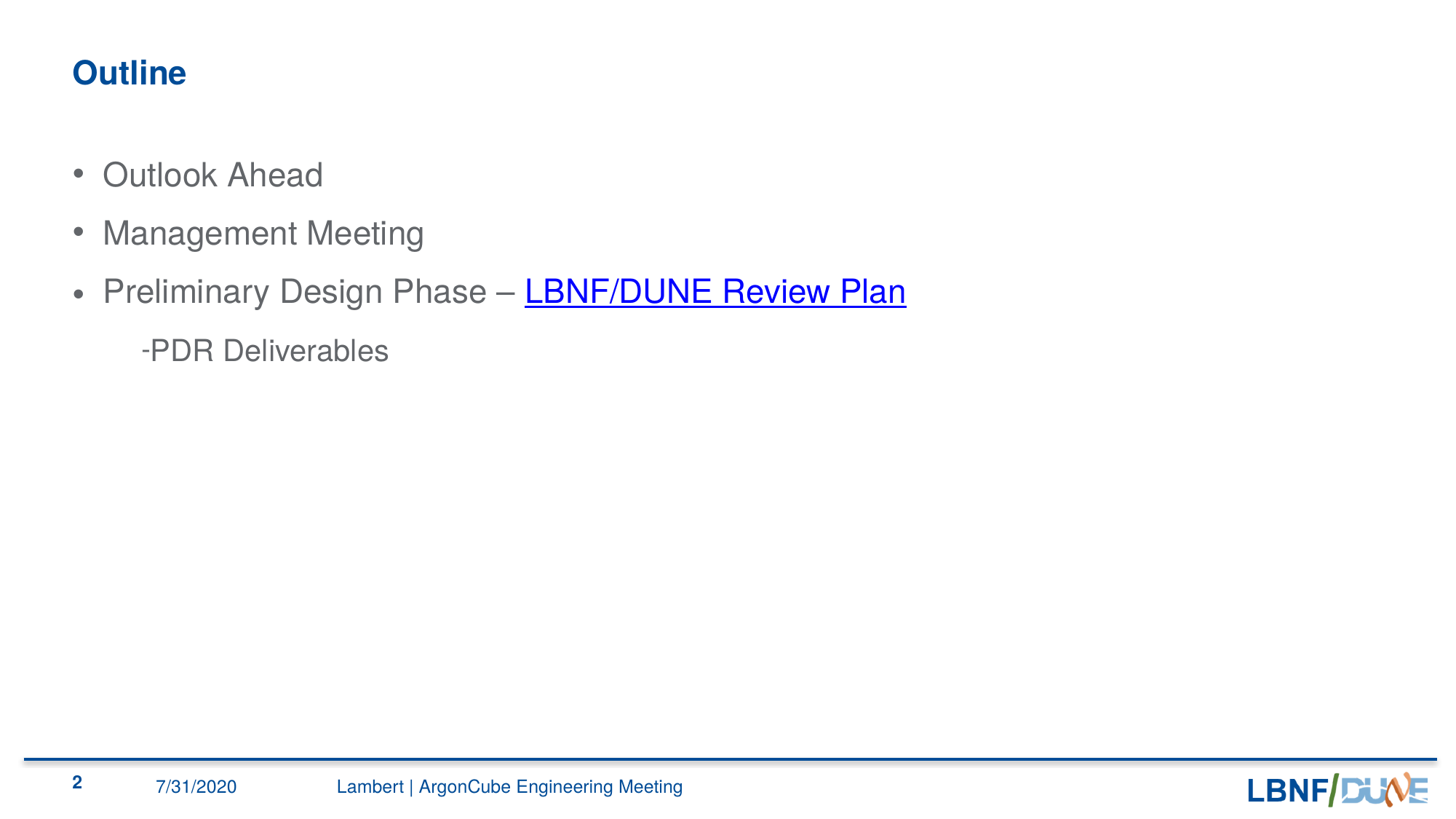

# Outline
Outlook Ahead
Management Meeting
Preliminary Design Phase – LBNF/DUNE Review Plan
PDR Deliverables

2
7/31/2020
Lambert | ArgonCube Engineering Meeting